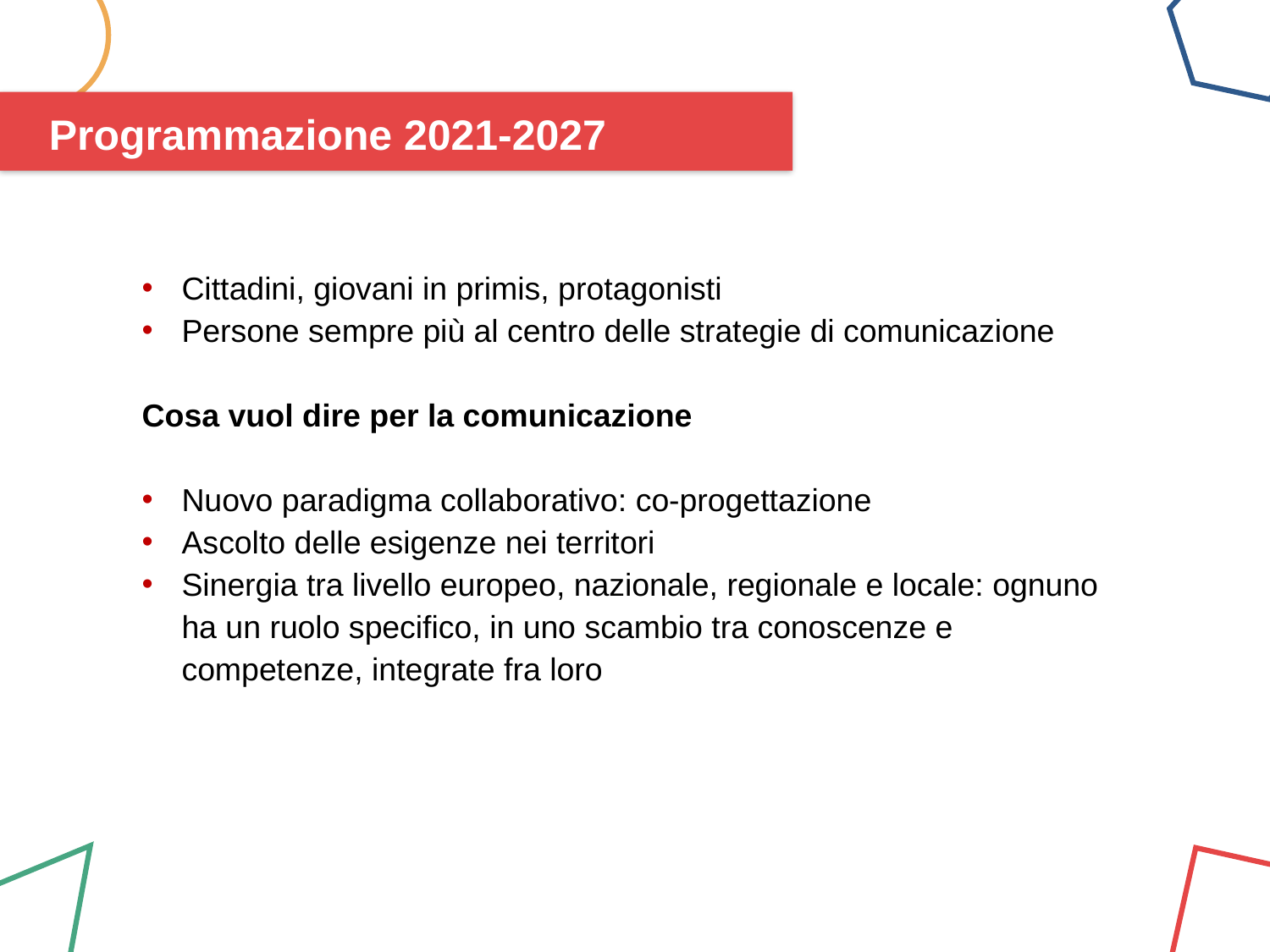

Programmazione 2021-2027
Cittadini, giovani in primis, protagonisti
Persone sempre più al centro delle strategie di comunicazione

Cosa vuol dire per la comunicazione

Nuovo paradigma collaborativo: co-progettazione
Ascolto delle esigenze nei territori
Sinergia tra livello europeo, nazionale, regionale e locale: ognuno ha un ruolo specifico, in uno scambio tra conoscenze e competenze, integrate fra loro